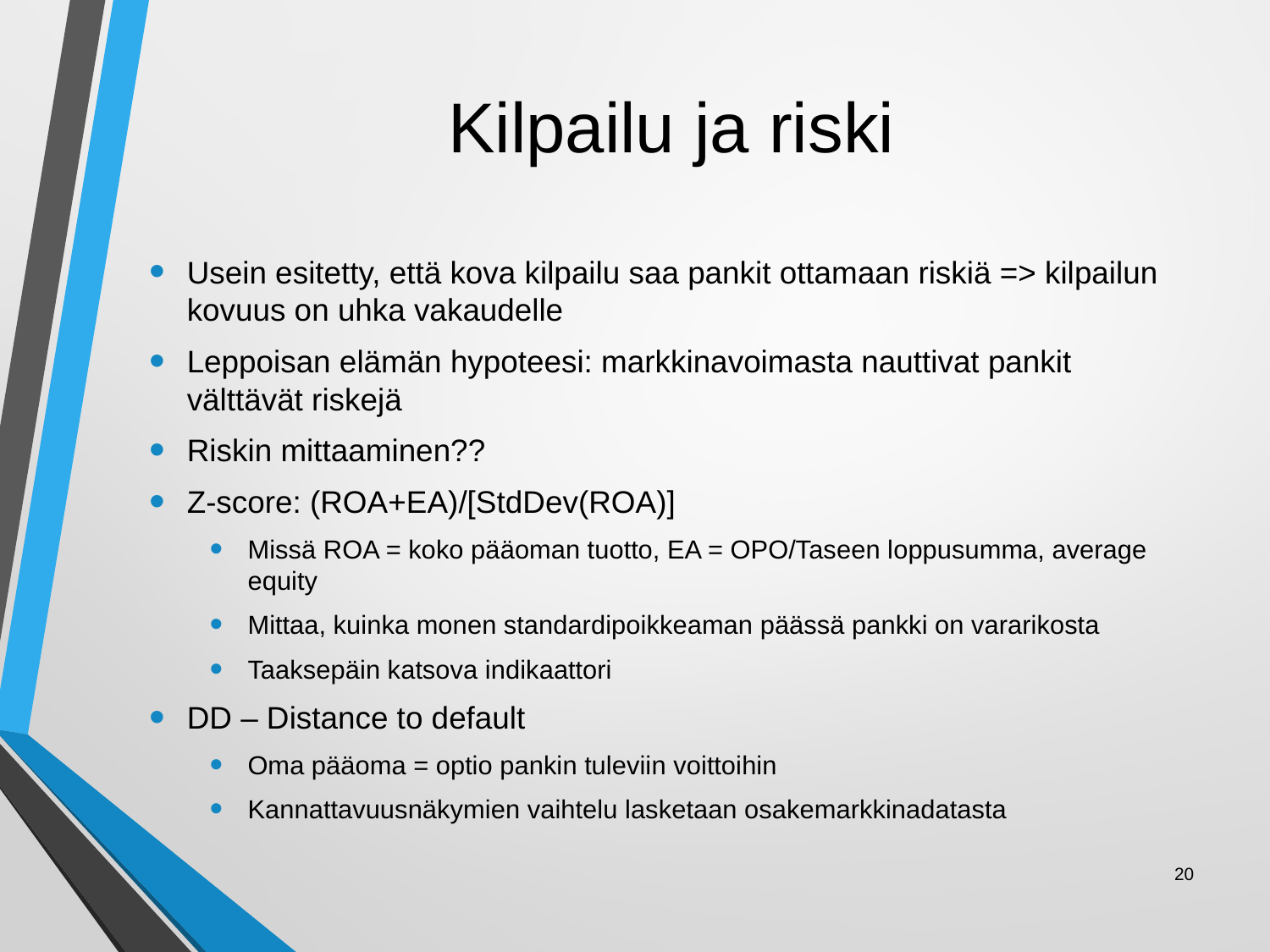

# Kilpailu ja riski
Usein esitetty, että kova kilpailu saa pankit ottamaan riskiä => kilpailun kovuus on uhka vakaudelle
Leppoisan elämän hypoteesi: markkinavoimasta nauttivat pankit välttävät riskejä
Riskin mittaaminen??
Z-score: (ROA+EA)/[StdDev(ROA)]
Missä ROA = koko pääoman tuotto, EA = OPO/Taseen loppusumma, average equity
Mittaa, kuinka monen standardipoikkeaman päässä pankki on vararikosta
Taaksepäin katsova indikaattori
DD – Distance to default
Oma pääoma = optio pankin tuleviin voittoihin
Kannattavuusnäkymien vaihtelu lasketaan osakemarkkinadatasta

20